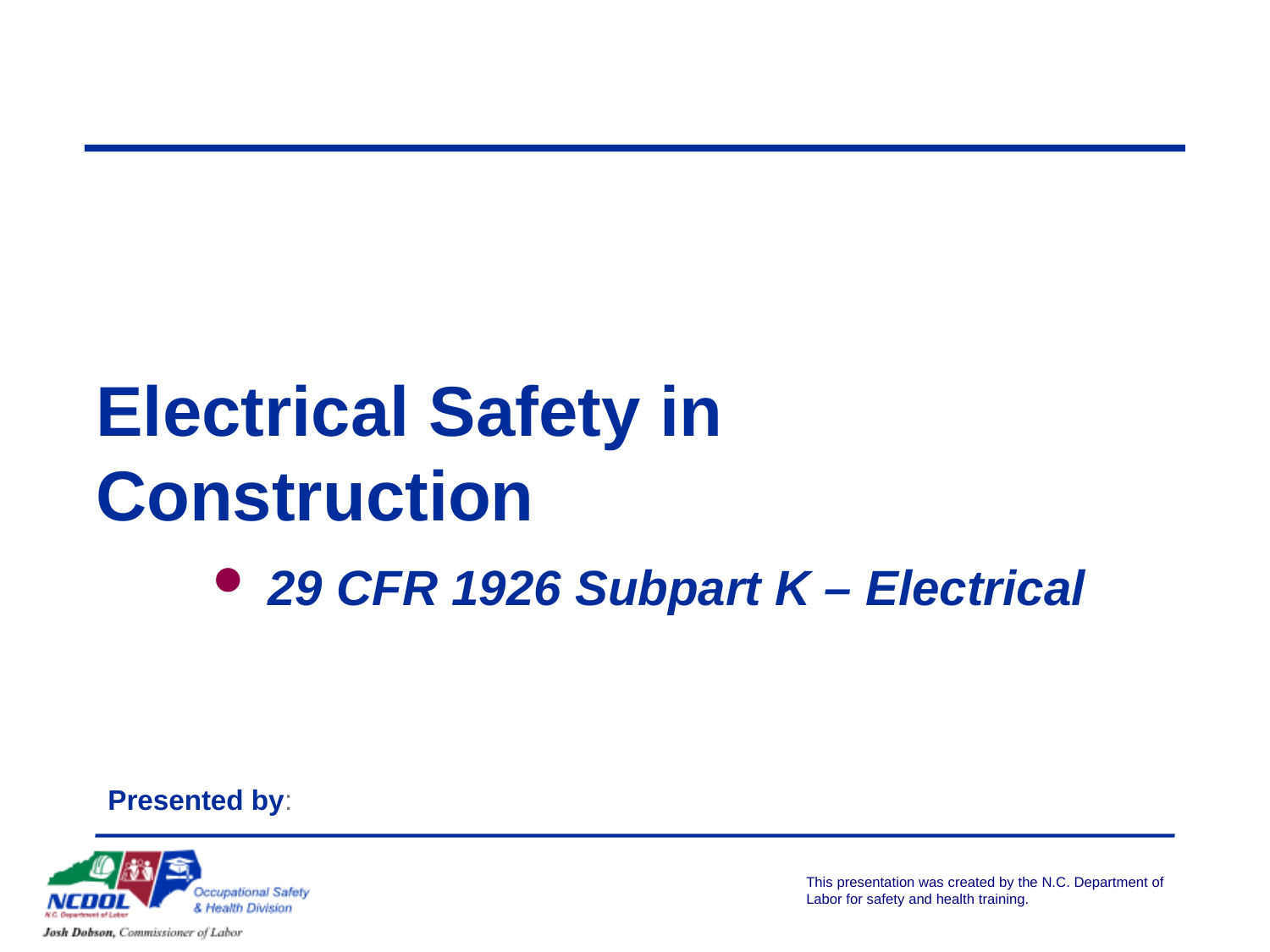

# Electrical Safety in Construction
 29 CFR 1926 Subpart K – Electrical
Presented by: